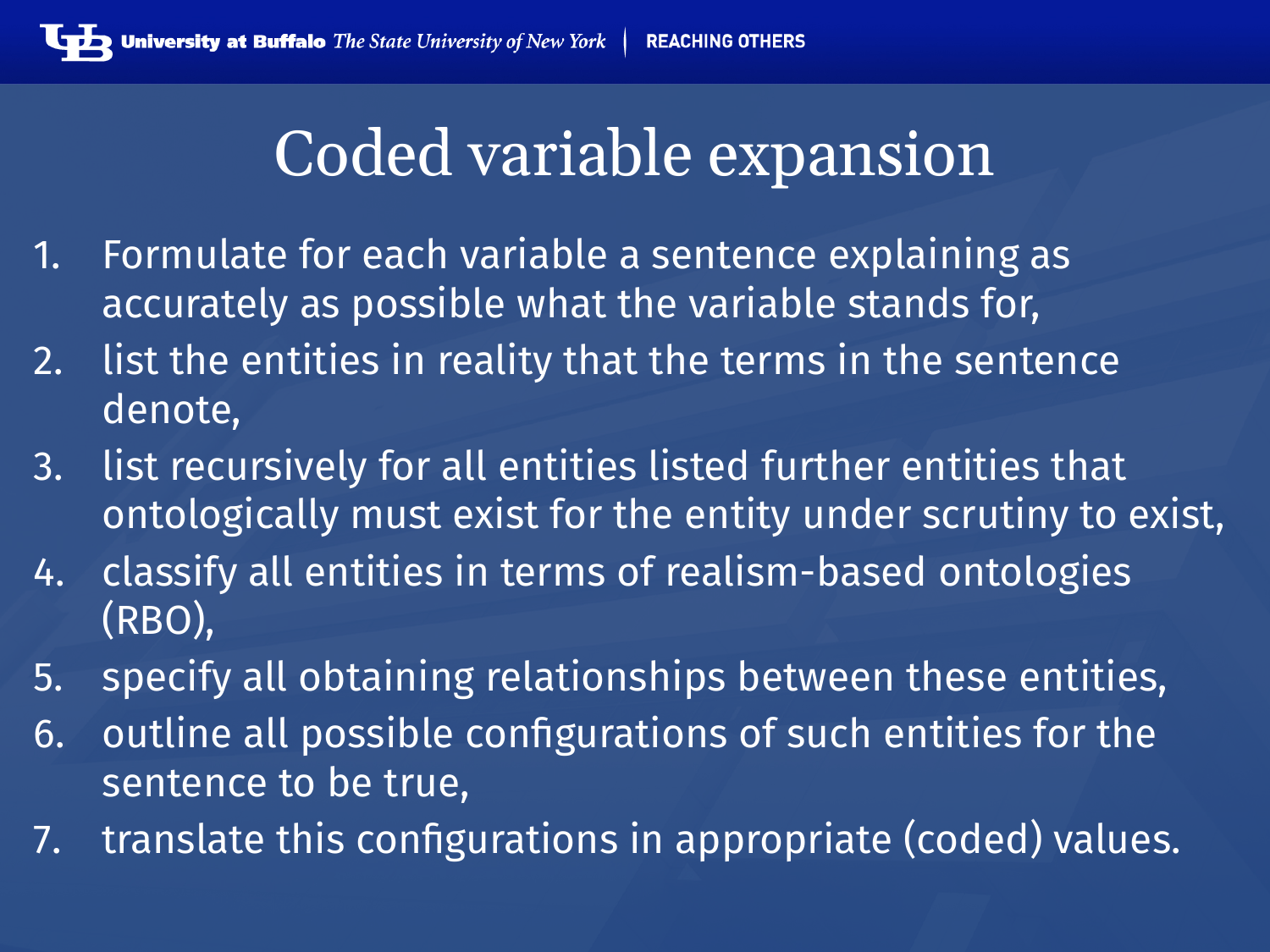

# Coded variable expansion
Formulate for each variable a sentence explaining as accurately as possible what the variable stands for,
list the entities in reality that the terms in the sentence denote,
list recursively for all entities listed further entities that ontologically must exist for the entity under scrutiny to exist,
classify all entities in terms of realism-based ontologies (RBO),
specify all obtaining relationships between these entities,
outline all possible configurations of such entities for the sentence to be true,
translate this configurations in appropriate (coded) values.